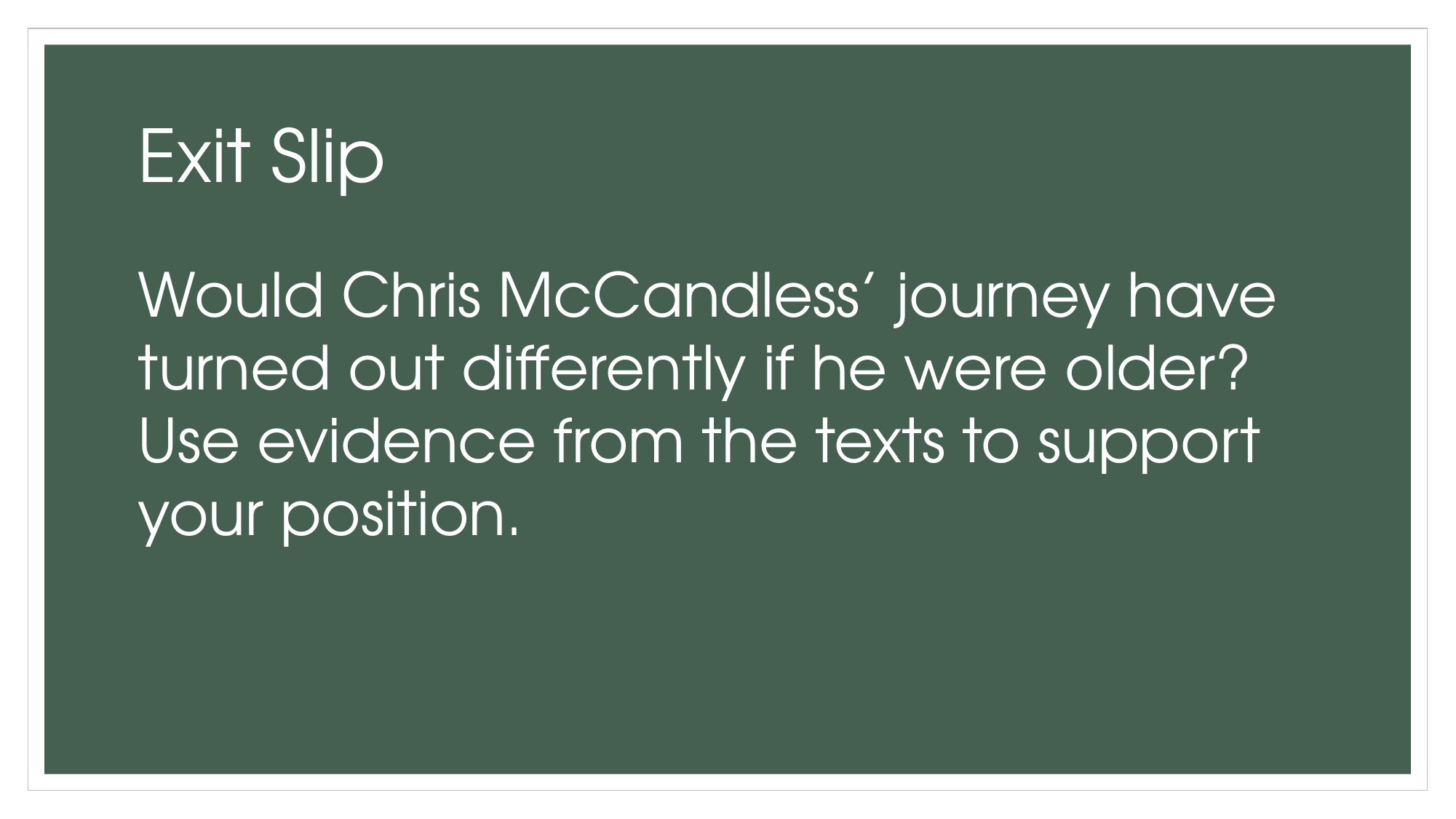

# Exit Slip
Would Chris McCandless’ journey have turned out differently if he were older? Use evidence from the texts to support your position.